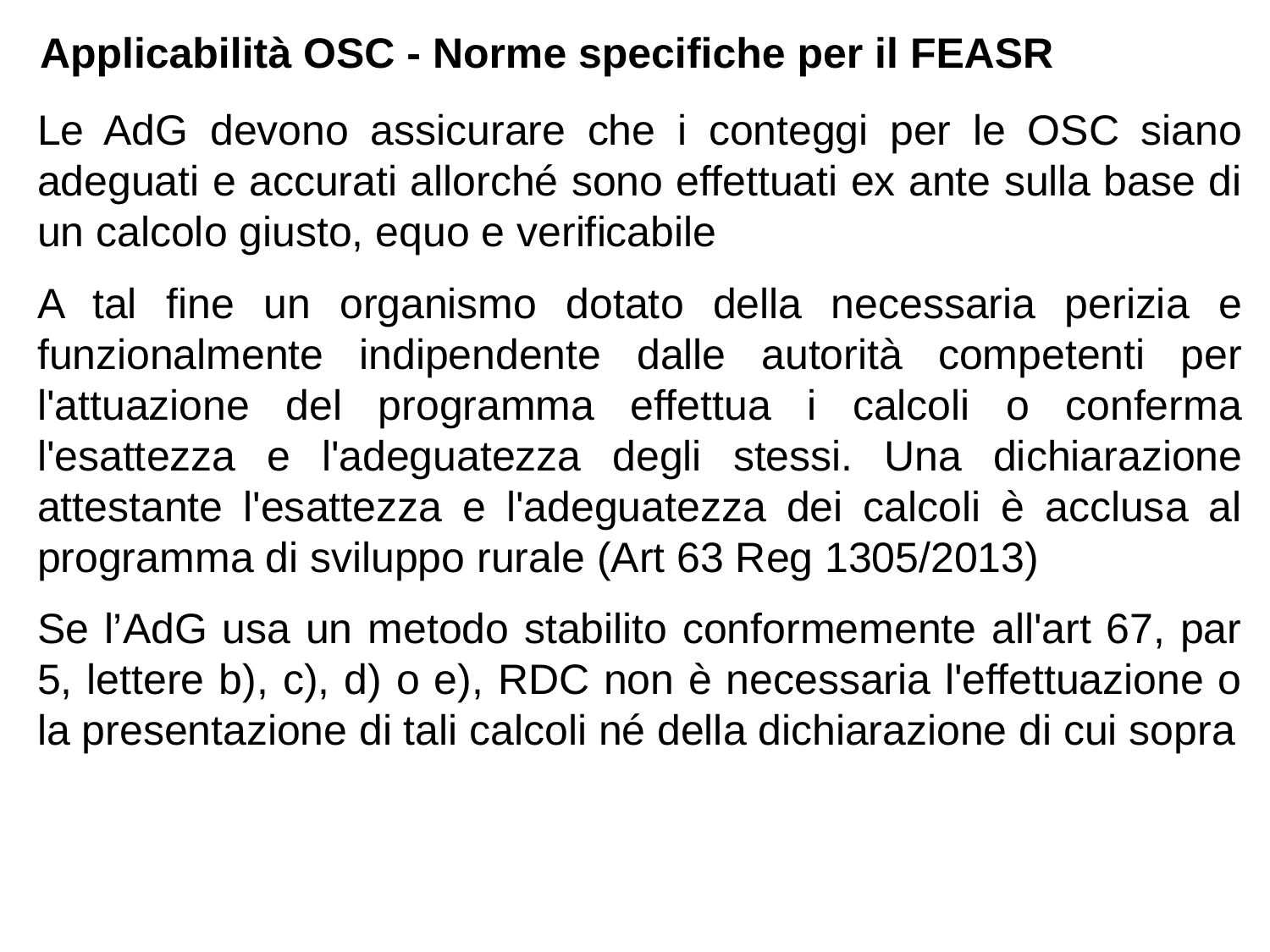

Applicabilità OSC - Norme specifiche per il FEASR
Le AdG devono assicurare che i conteggi per le OSC siano adeguati e accurati allorché sono effettuati ex ante sulla base di un calcolo giusto, equo e verificabile
A tal fine un organismo dotato della necessaria perizia e funzionalmente indipendente dalle autorità competenti per l'attuazione del programma effettua i calcoli o conferma l'esattezza e l'adeguatezza degli stessi. Una dichiarazione attestante l'esattezza e l'adeguatezza dei calcoli è acclusa al programma di sviluppo rurale (Art 63 Reg 1305/2013)
Se l’AdG usa un metodo stabilito conformemente all'art 67, par 5, lettere b), c), d) o e), RDC non è necessaria l'effettuazione o la presentazione di tali calcoli né della dichiarazione di cui sopra